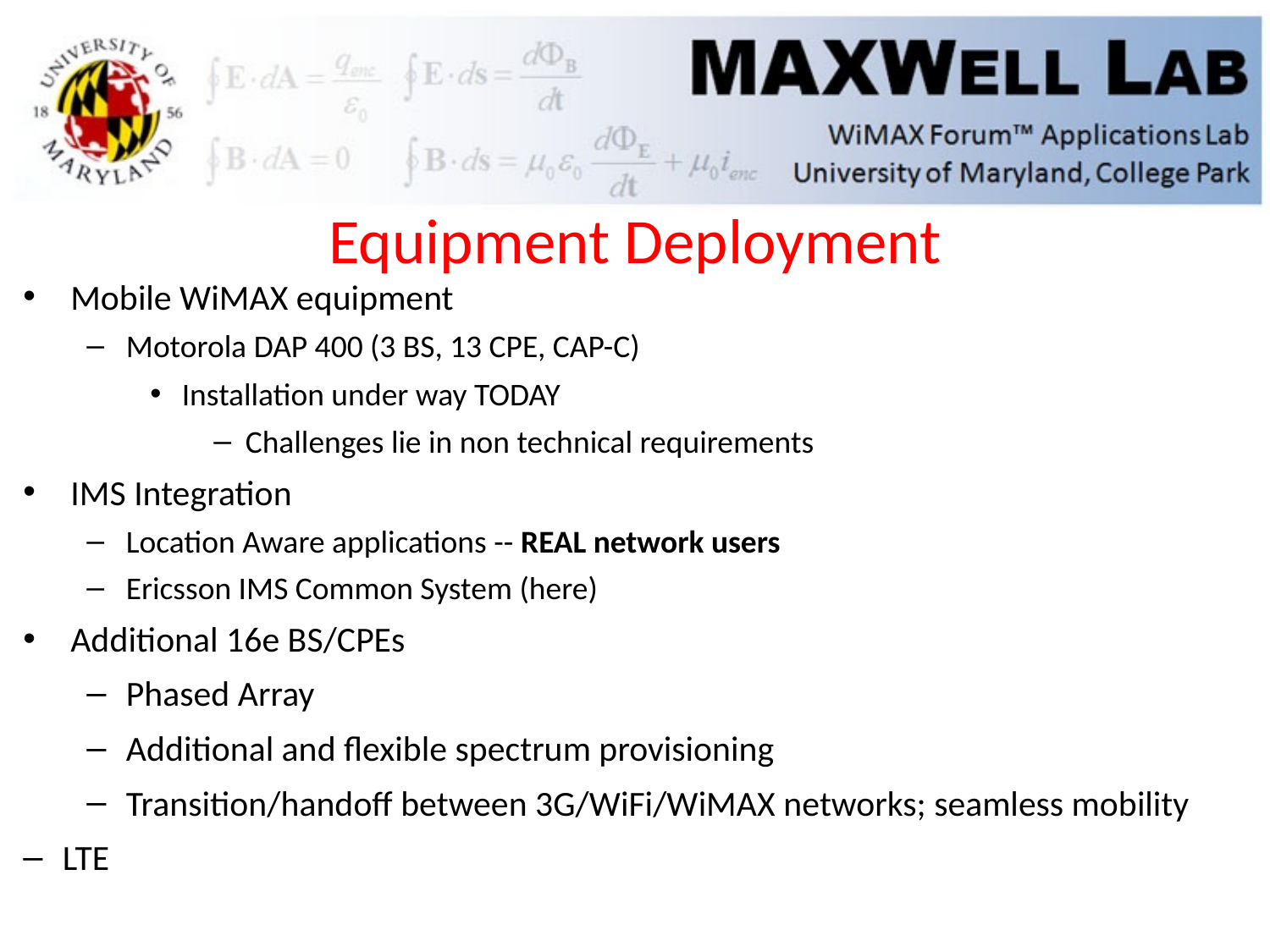

Equipment Deployment
Mobile WiMAX equipment
Motorola DAP 400 (3 BS, 13 CPE, CAP-C)
Installation under way TODAY
Challenges lie in non technical requirements
IMS Integration
Location Aware applications -- REAL network users
Ericsson IMS Common System (here)‏
Additional 16e BS/CPEs
Phased Array
Additional and flexible spectrum provisioning
Transition/handoff between 3G/WiFi/WiMAX networks; seamless mobility
LTE